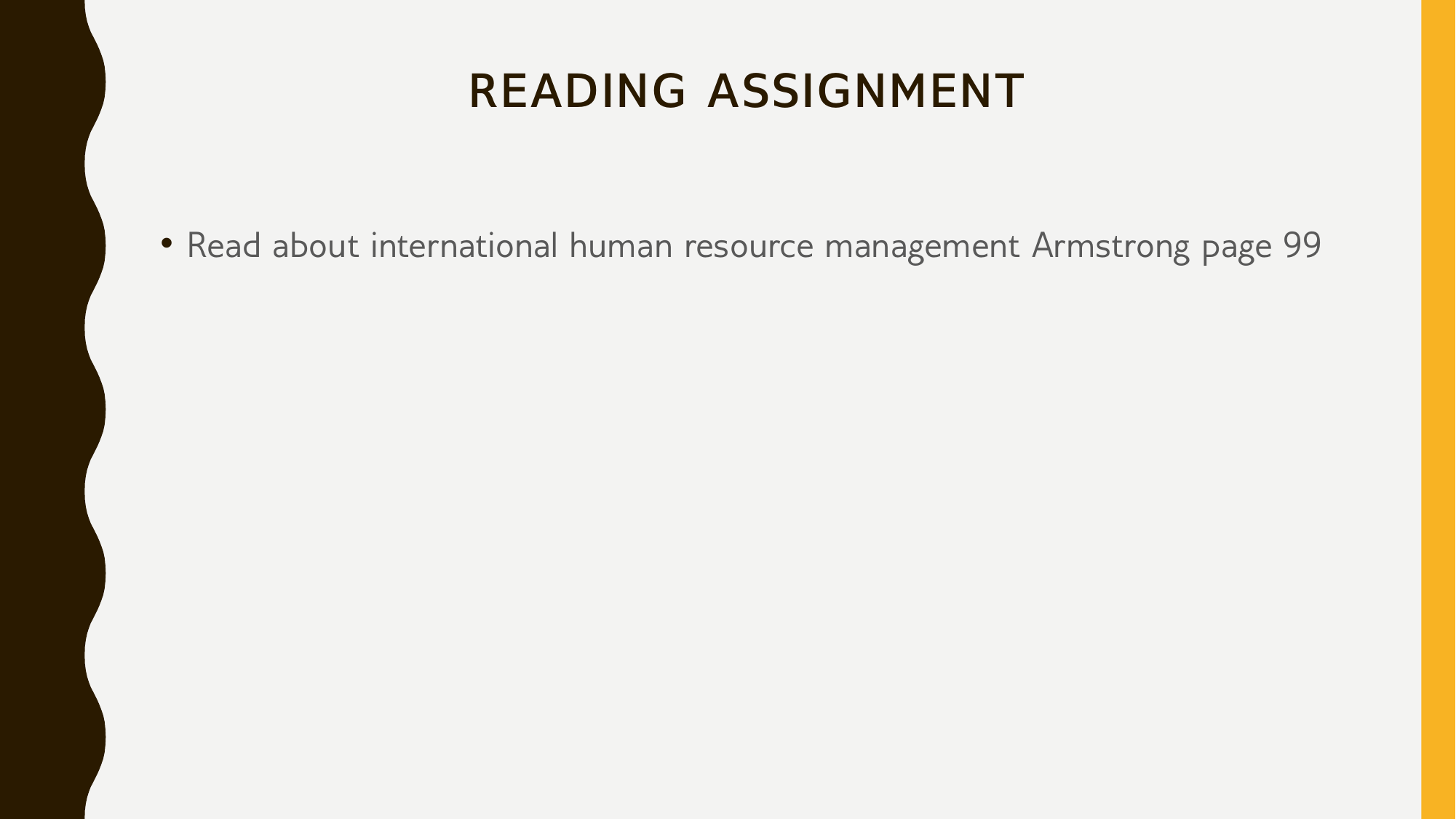

# Reading assignment
Read about international human resource management Armstrong page 99